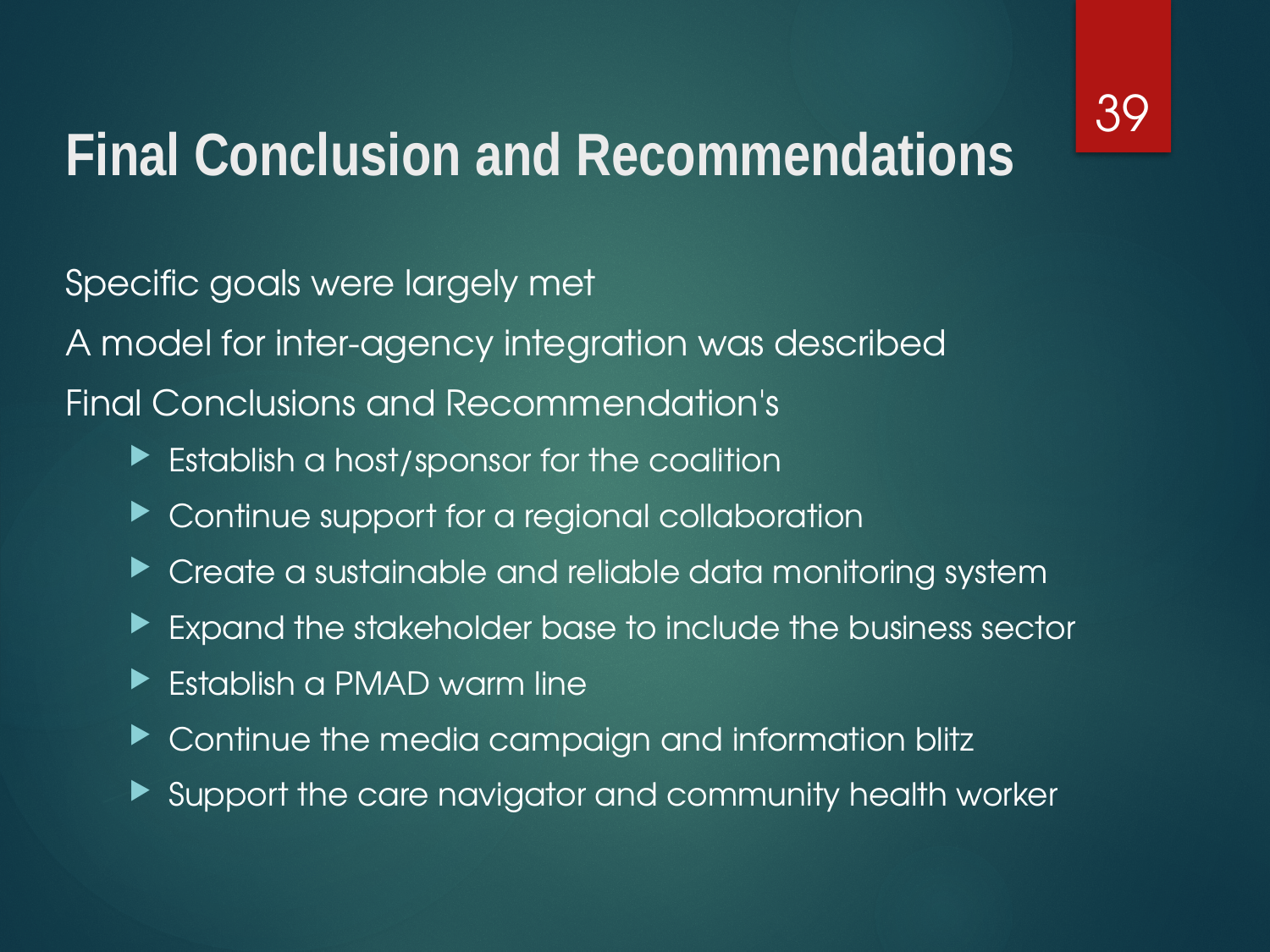

39
# Final Conclusion and Recommendations
Specific goals were largely met
A model for inter-agency integration was described
Final Conclusions and Recommendation's
Establish a host/sponsor for the coalition
Continue support for a regional collaboration
Create a sustainable and reliable data monitoring system
Expand the stakeholder base to include the business sector
Establish a PMAD warm line
Continue the media campaign and information blitz
Support the care navigator and community health worker